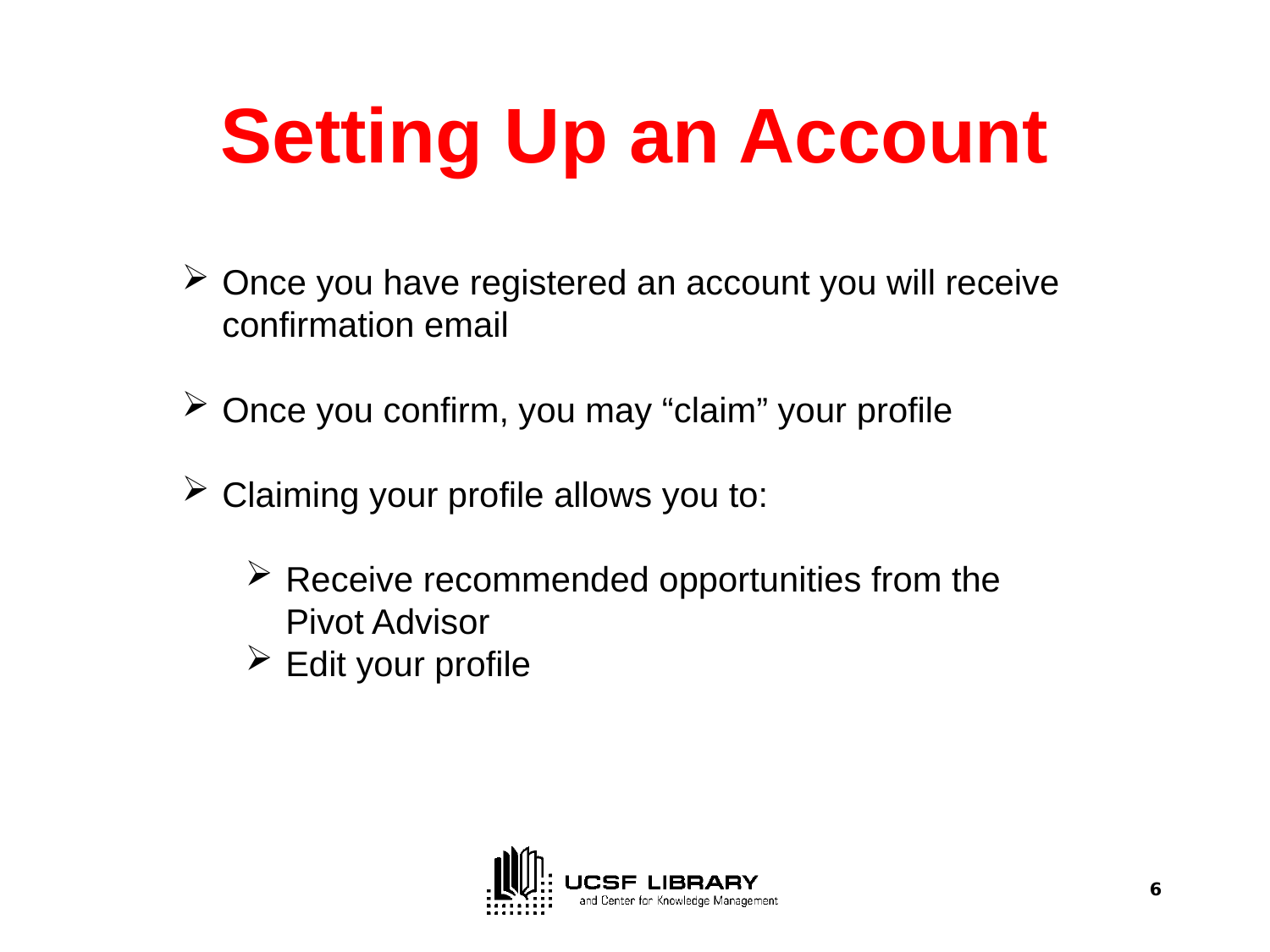

# Setting Up an Account
Once you have registered an account you will receive confirmation email

Once you confirm, you may “claim” your profile

Claiming your profile allows you to:

Receive recommended opportunities from the Pivot Advisor
Edit your profile

6